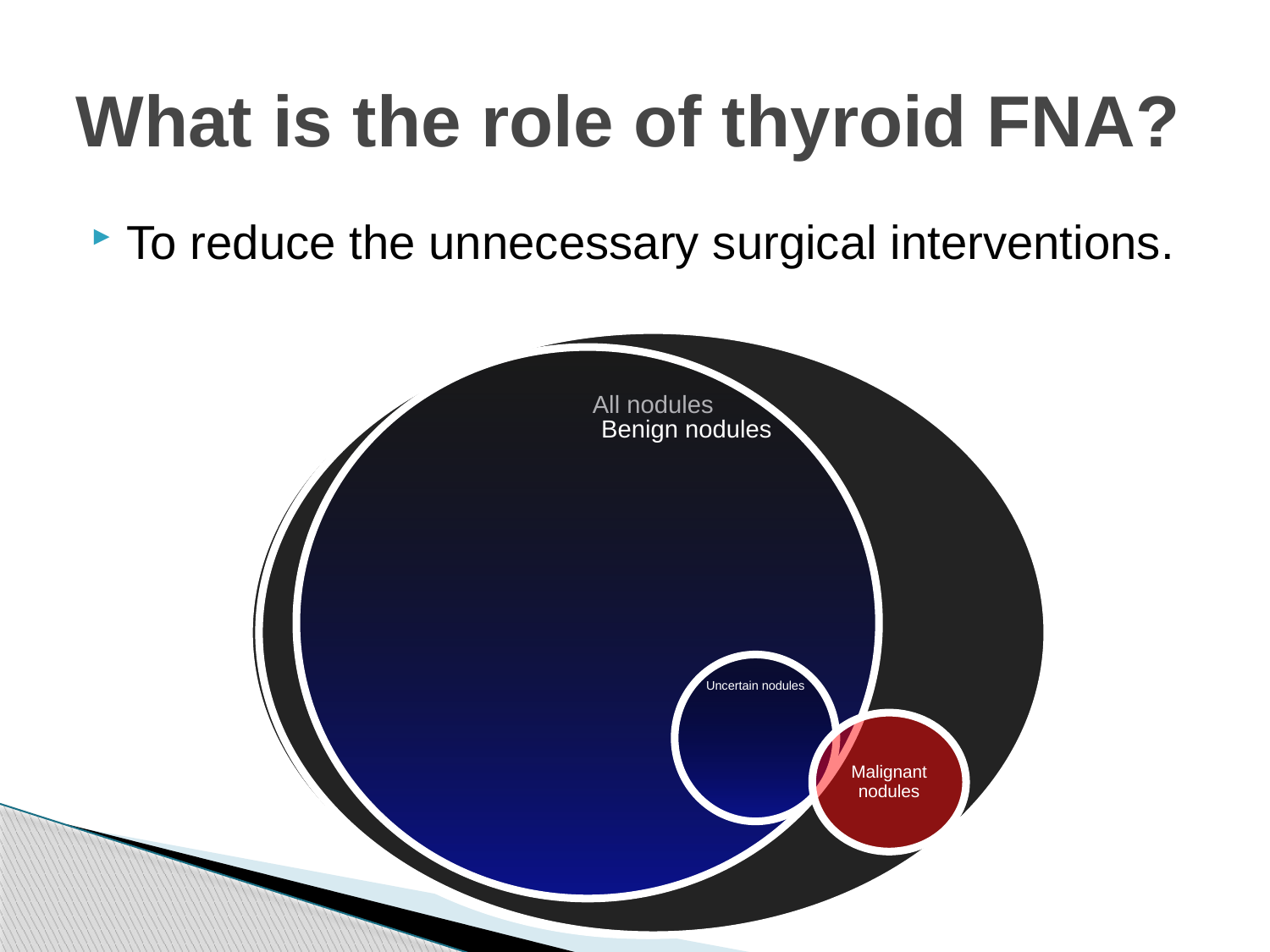

# What is the role of thyroid FNA?
To reduce the unnecessary surgical interventions.
All nodules
                                                                              Benign nodules
Uncertain nodules
Malignant nodules
All nodules
                                                                              Benign nodules
Uncertain nodules
Malignant nodules